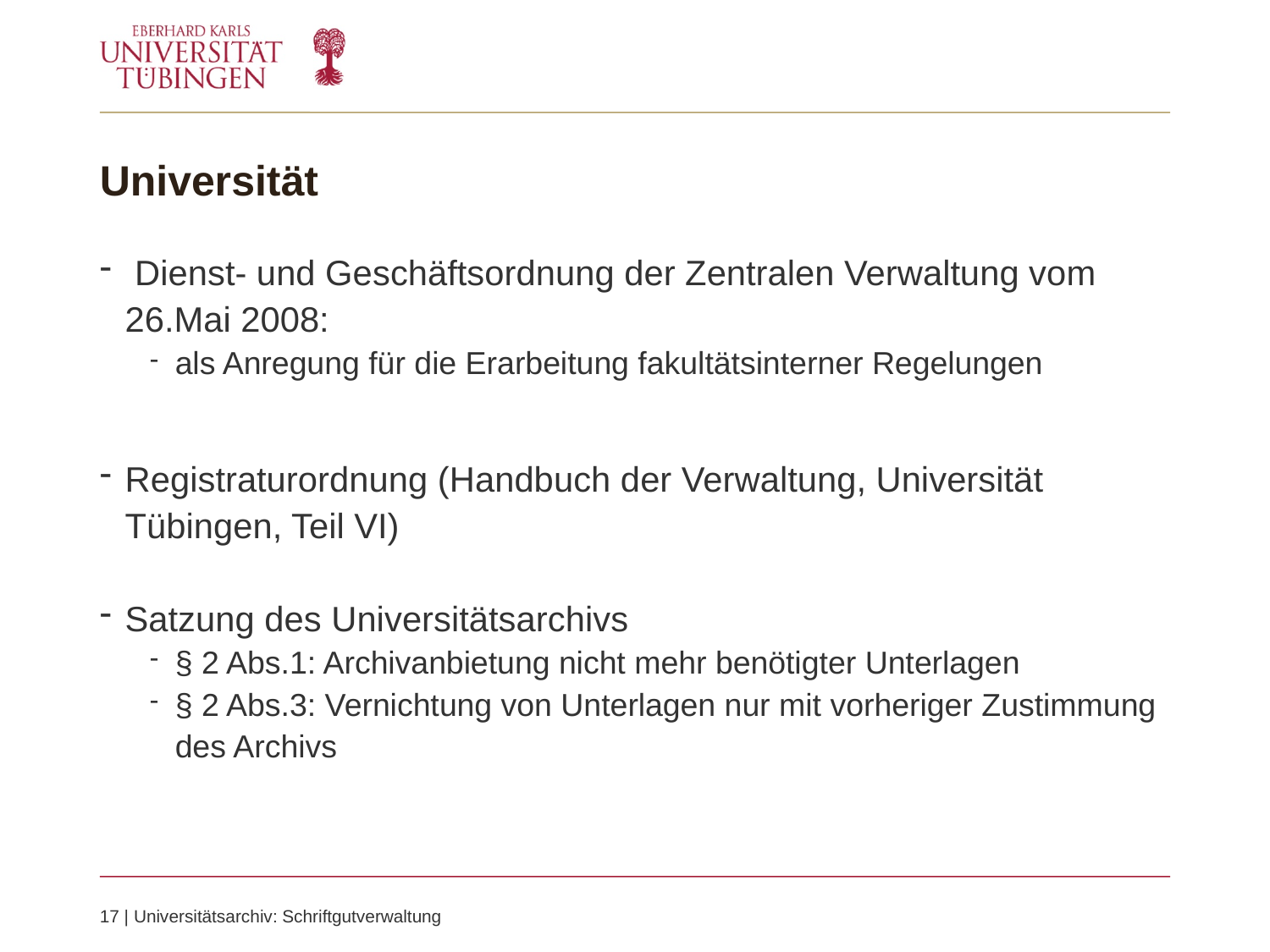

# Universität
 Dienst- und Geschäftsordnung der Zentralen Verwaltung vom 26.Mai 2008:
als Anregung für die Erarbeitung fakultätsinterner Regelungen

Registraturordnung (Handbuch der Verwaltung, Universität Tübingen, Teil VI)
Satzung des Universitätsarchivs
§ 2 Abs.1: Archivanbietung nicht mehr benötigter Unterlagen
§ 2 Abs.3: Vernichtung von Unterlagen nur mit vorheriger Zustimmung des Archivs

17 | Universitätsarchiv: Schriftgutverwaltung